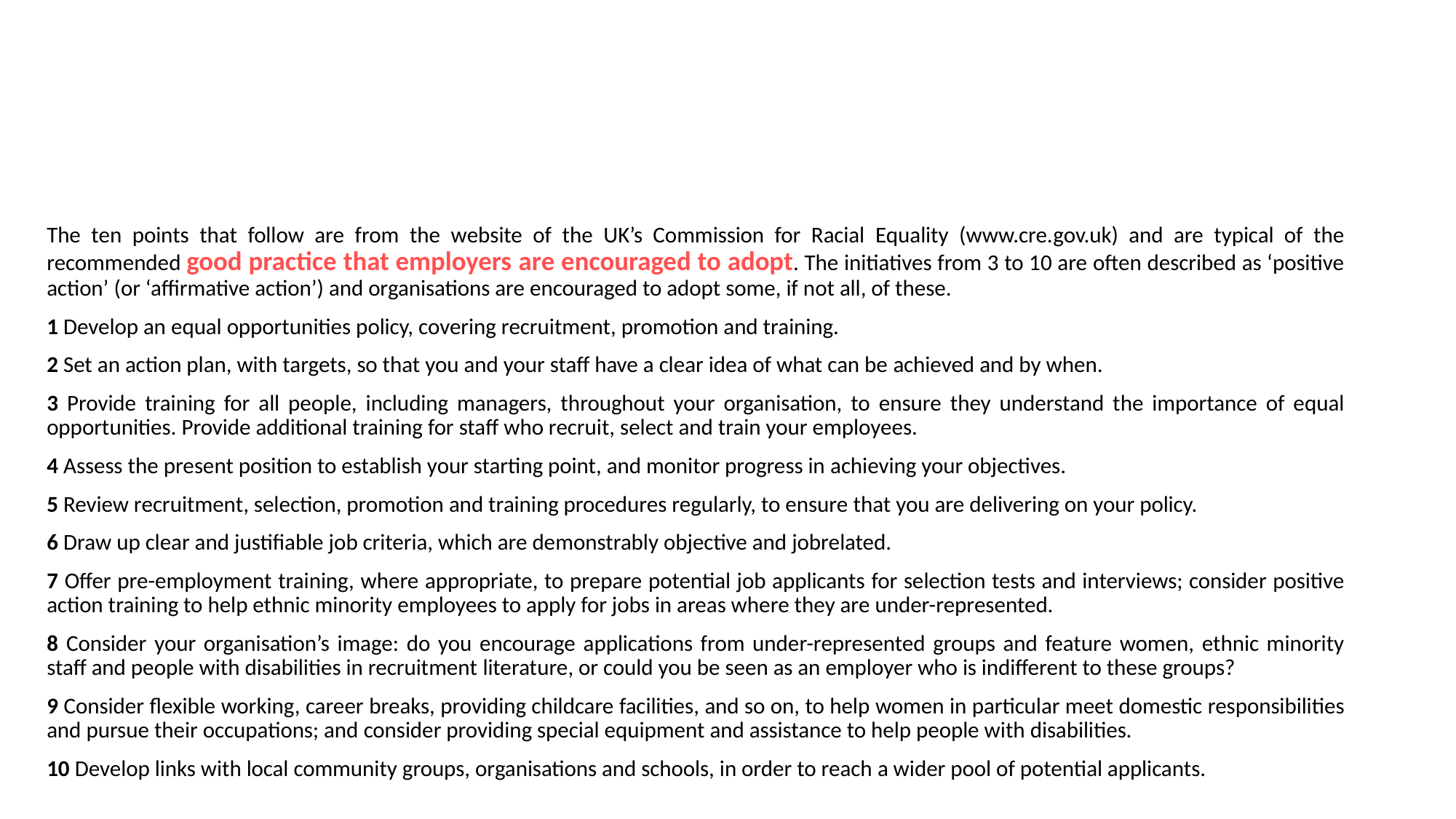

#
The ten points that follow are from the website of the UK’s Commission for Racial Equality (www.cre.gov.uk) and are typical of the recommended good practice that employers are encouraged to adopt. The initiatives from 3 to 10 are often described as ‘positive action’ (or ‘affirmative action’) and organisations are encouraged to adopt some, if not all, of these.
1 Develop an equal opportunities policy, covering recruitment, promotion and training.
2 Set an action plan, with targets, so that you and your staff have a clear idea of what can be achieved and by when.
3 Provide training for all people, including managers, throughout your organisation, to ensure they understand the importance of equal opportunities. Provide additional training for staff who recruit, select and train your employees.
4 Assess the present position to establish your starting point, and monitor progress in achieving your objectives.
5 Review recruitment, selection, promotion and training procedures regularly, to ensure that you are delivering on your policy.
6 Draw up clear and justifiable job criteria, which are demonstrably objective and jobrelated.
7 Offer pre-employment training, where appropriate, to prepare potential job applicants for selection tests and interviews; consider positive action training to help ethnic minority employees to apply for jobs in areas where they are under-represented.
8 Consider your organisation’s image: do you encourage applications from under-represented groups and feature women, ethnic minority staff and people with disabilities in recruitment literature, or could you be seen as an employer who is indifferent to these groups?
9 Consider flexible working, career breaks, providing childcare facilities, and so on, to help women in particular meet domestic responsibilities and pursue their occupations; and consider providing special equipment and assistance to help people with disabilities.
10 Develop links with local community groups, organisations and schools, in order to reach a wider pool of potential applicants.